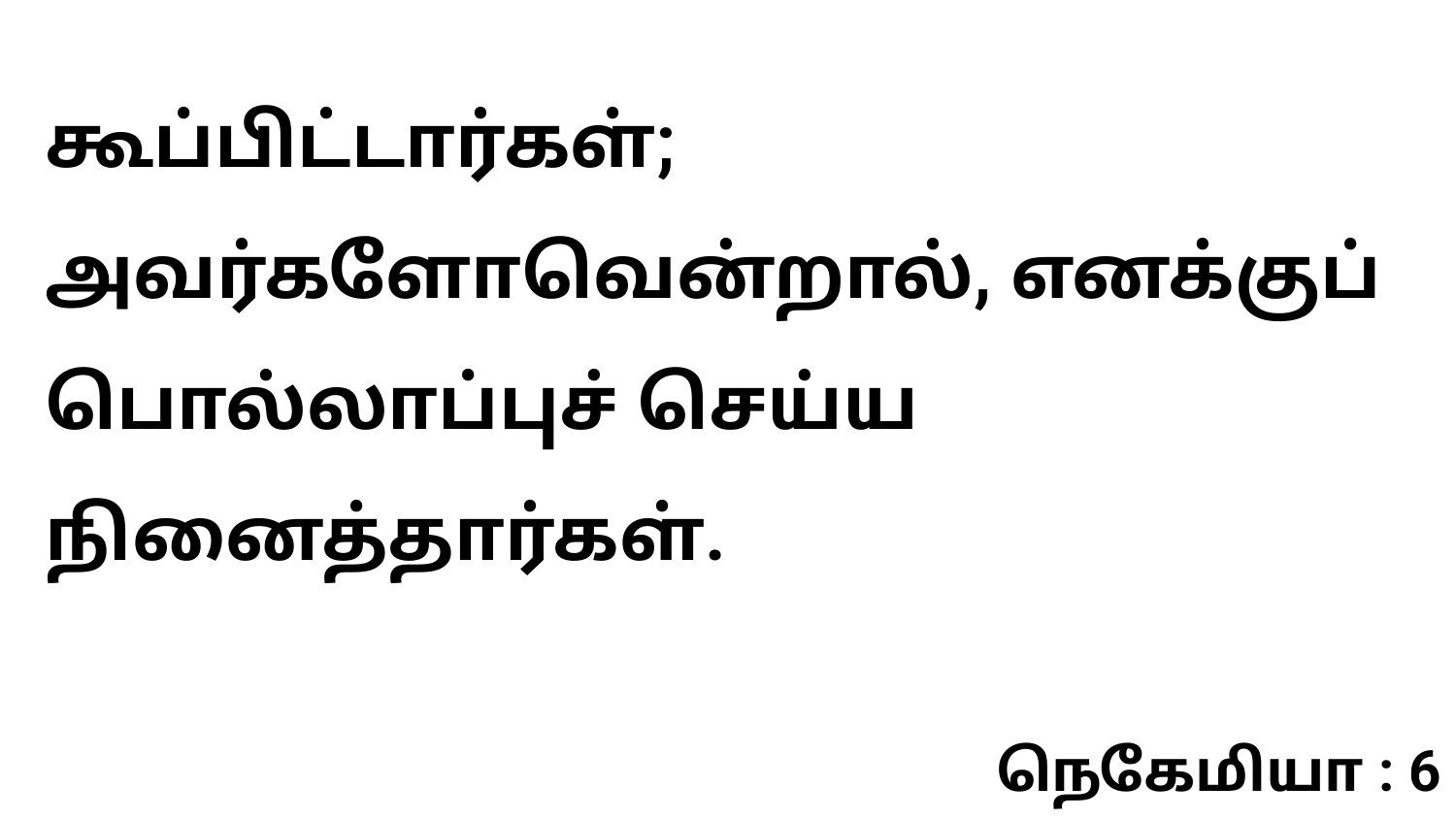

கூப்பிட்டார்கள்; அவர்களோவென்றால், எனக்குப் பொல்லாப்புச் செய்ய நினைத்தார்கள்.
நெகேமியா : 6